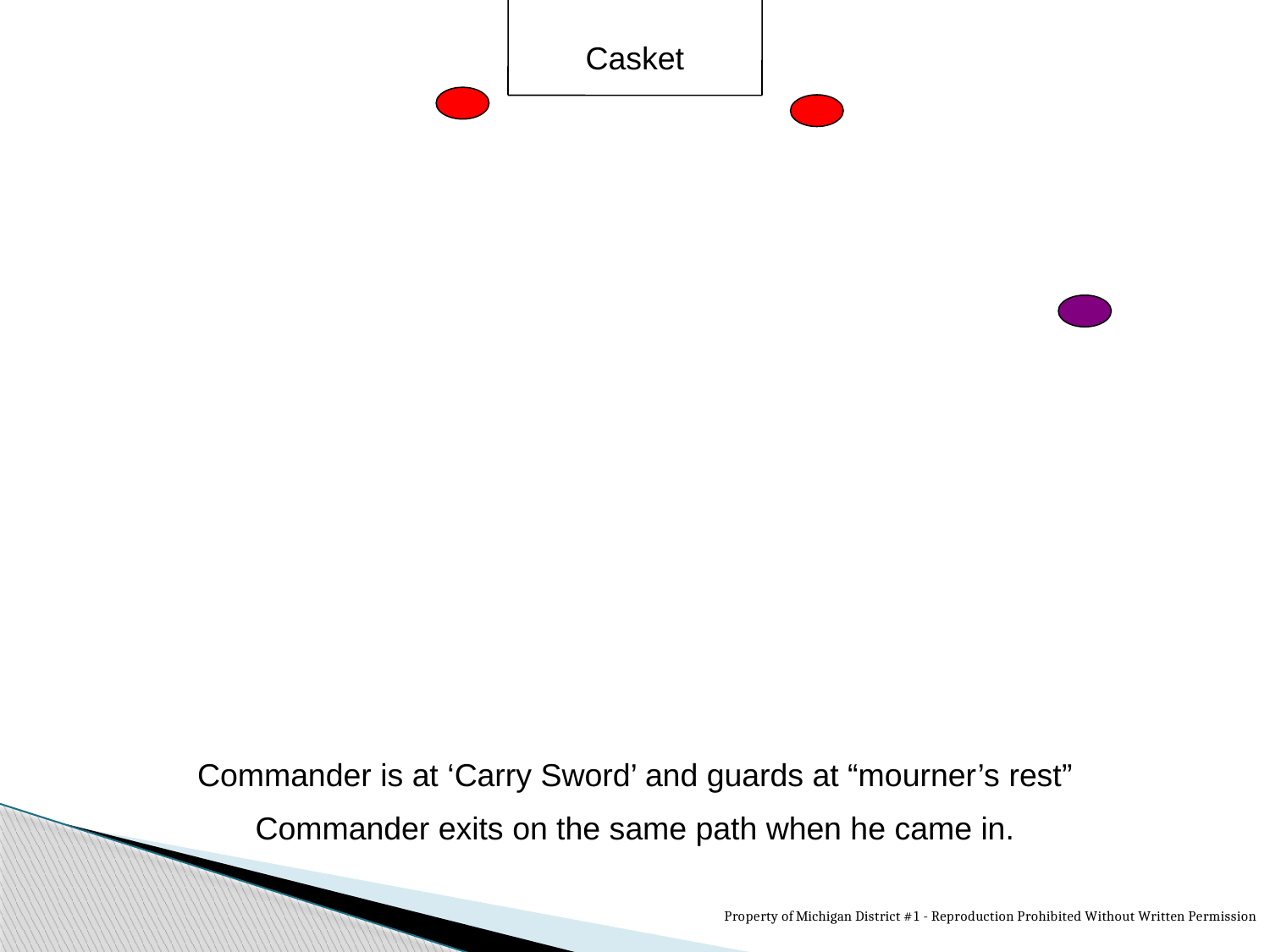

Casket

Commander is at ‘Carry Sword’ and guards at “mourner’s rest”
Commander exits on the same path when he came in.
Property of Michigan District #1 - Reproduction Prohibited Without Written Permission